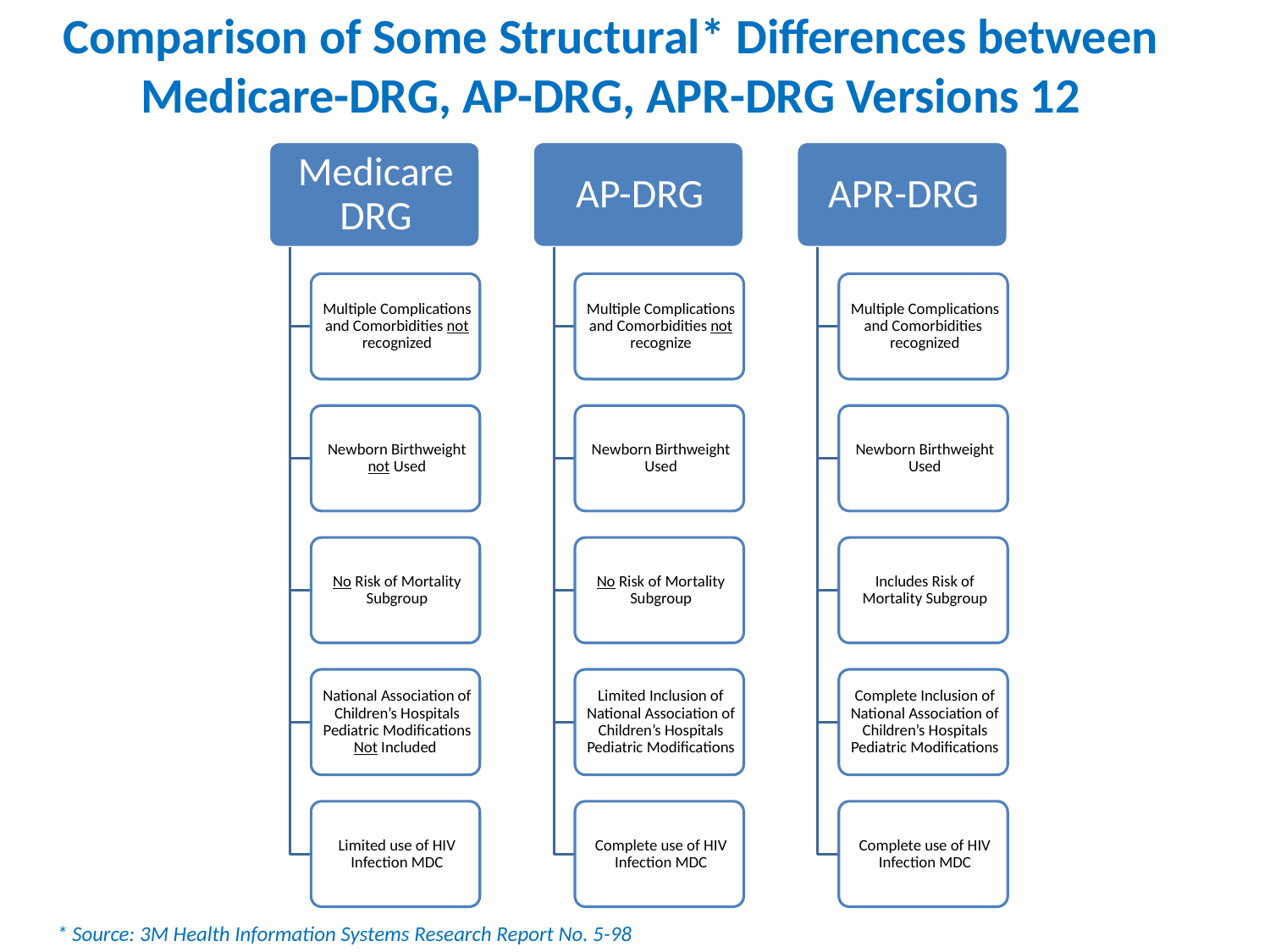

# Comparison of Some Structural* Differences between Medicare-DRG, AP-DRG, APR-DRG Versions 12
Medicare DRG
Multiple Complications and Comorbidities not recognized
Newborn Birthweight not Used
No Risk of Mortality Subgroup
National Association of Children’s Hospitals Pediatric Modifications Not Included
Limited use of HIV Infection MDC
AP-DRG
Multiple Complications and Comorbidities not recognize
Newborn Birthweight Used
No Risk of Mortality Subgroup
Limited Inclusion of National Association of Children’s Hospitals Pediatric Modifications
Complete use of HIV Infection MDC
APR-DRG
Multiple Complications and Comorbidities  recognized
Newborn Birthweight Used
Includes Risk of Mortality Subgroup
Complete Inclusion of National Association of Children’s Hospitals Pediatric Modifications
Complete use of HIV Infection MDC
* Source: 3M Health Information Systems Research Report No. 5-98